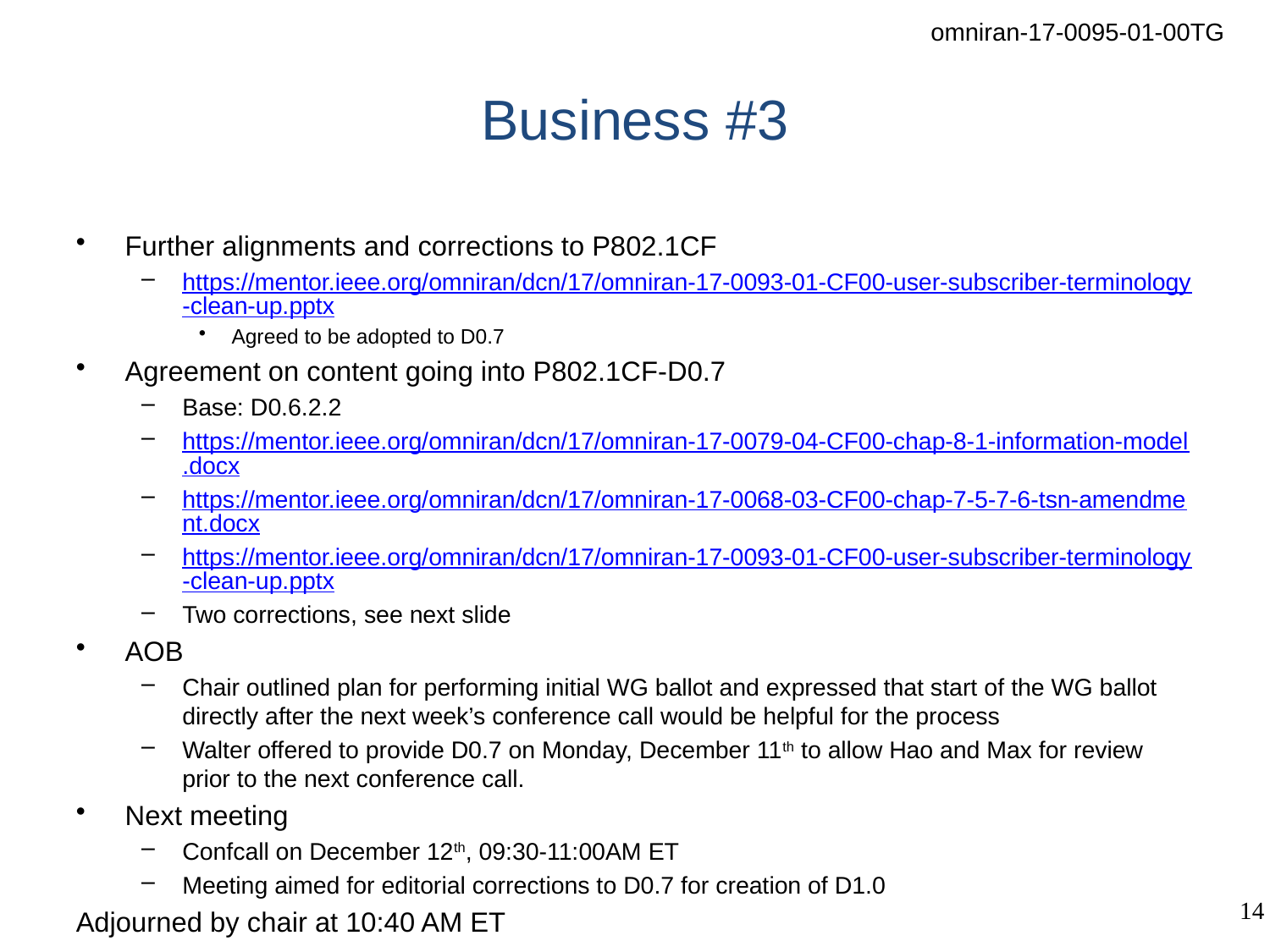

# Business #3
Further alignments and corrections to P802.1CF
https://mentor.ieee.org/omniran/dcn/17/omniran-17-0093-01-CF00-user-subscriber-terminology-clean-up.pptx
Agreed to be adopted to D0.7
Agreement on content going into P802.1CF-D0.7
Base: D0.6.2.2
https://mentor.ieee.org/omniran/dcn/17/omniran-17-0079-04-CF00-chap-8-1-information-model.docx
https://mentor.ieee.org/omniran/dcn/17/omniran-17-0068-03-CF00-chap-7-5-7-6-tsn-amendment.docx
https://mentor.ieee.org/omniran/dcn/17/omniran-17-0093-01-CF00-user-subscriber-terminology-clean-up.pptx
Two corrections, see next slide
AOB
Chair outlined plan for performing initial WG ballot and expressed that start of the WG ballot directly after the next week’s conference call would be helpful for the process
Walter offered to provide D0.7 on Monday, December 11th to allow Hao and Max for review prior to the next conference call.
Next meeting
Confcall on December 12th, 09:30-11:00AM ET
Meeting aimed for editorial corrections to D0.7 for creation of D1.0
Adjourned by chair at 10:40 AM ET